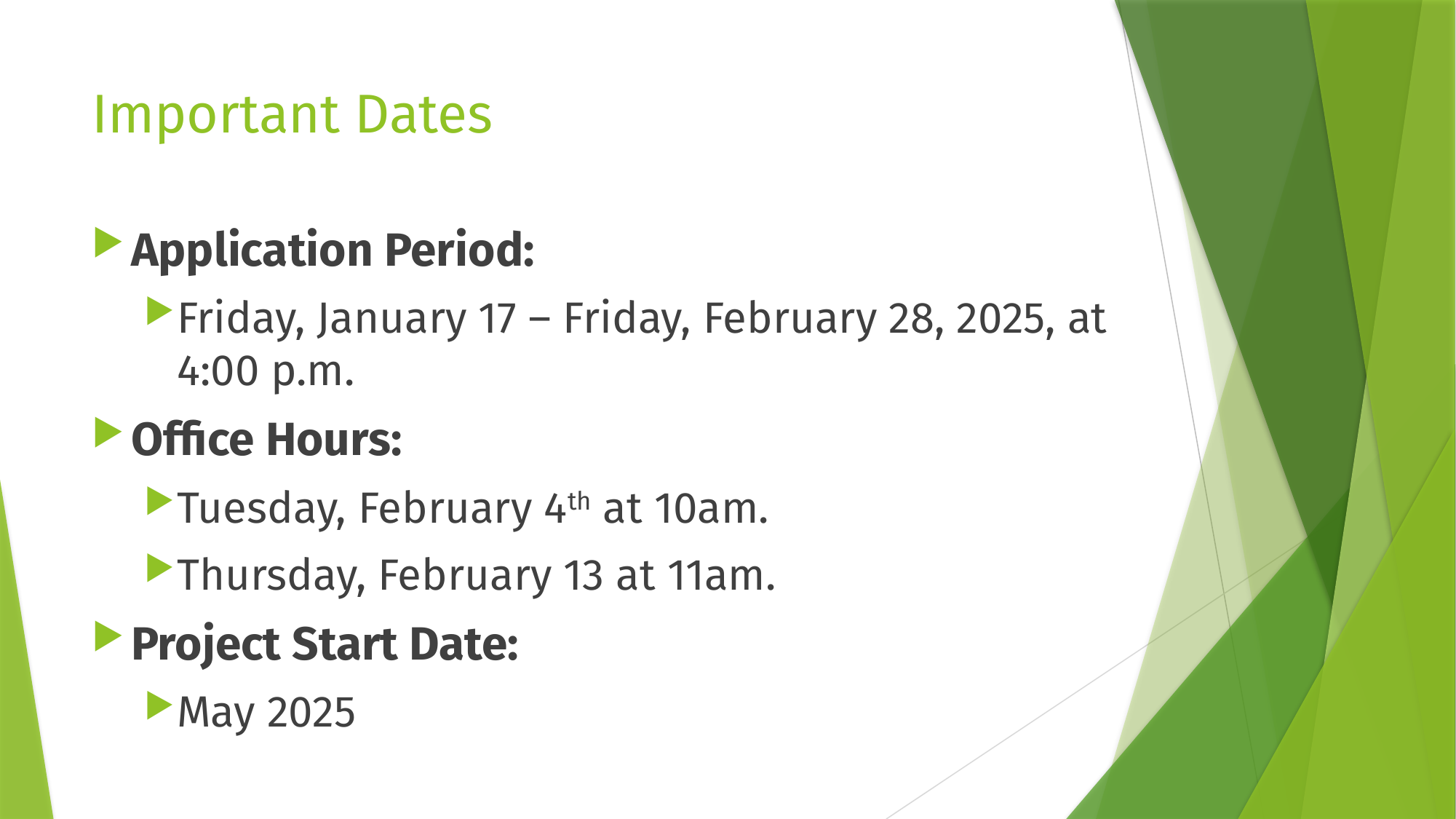

# Important Dates
Application Period:
Friday, January 17 – Friday, February 28, 2025, at 4:00 p.m.
Office Hours:
Tuesday, February 4th at 10am.
Thursday, February 13 at 11am.
Project Start Date:
May 2025